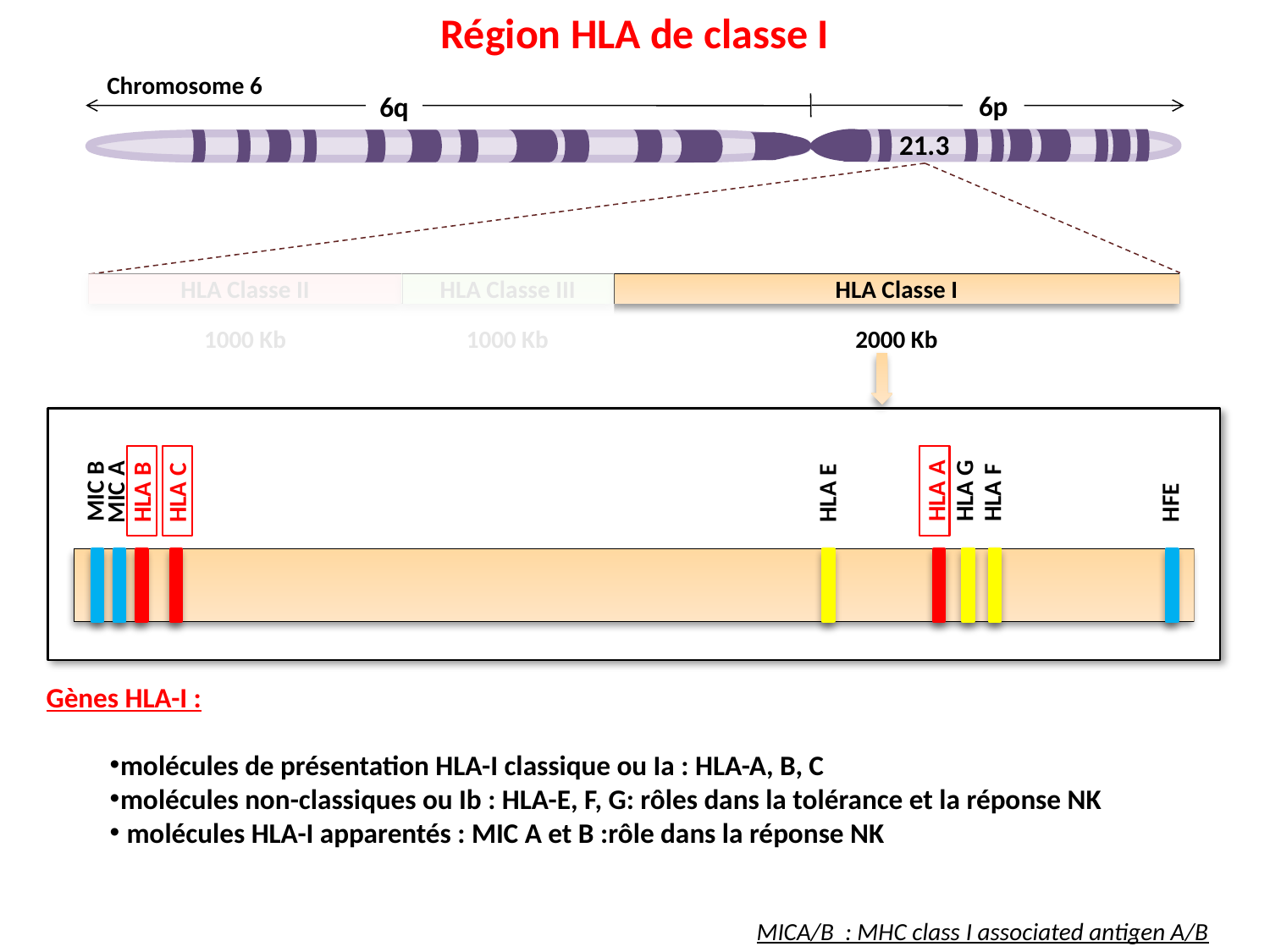

Région HLA de classe I
Chromosome 6
6p
6q
21.3

HLA Classe II
HLA Classe III
HLA Classe I
1000 Kb
2000 Kb
1000 Kb

HLA A
HLA G
HLA F
MIC B
HFE
HLA B
HLA C
HLA E
MIC A

Gènes HLA-I :

molécules de présentation HLA-I classique ou Ia : HLA-A, B, C
molécules non-classiques ou Ib : HLA-E, F, G: rôles dans la tolérance et la réponse NK
 molécules HLA-I apparentés : MIC A et B :rôle dans la réponse NK

MICA/B  : MHC class I associated antigen A/B